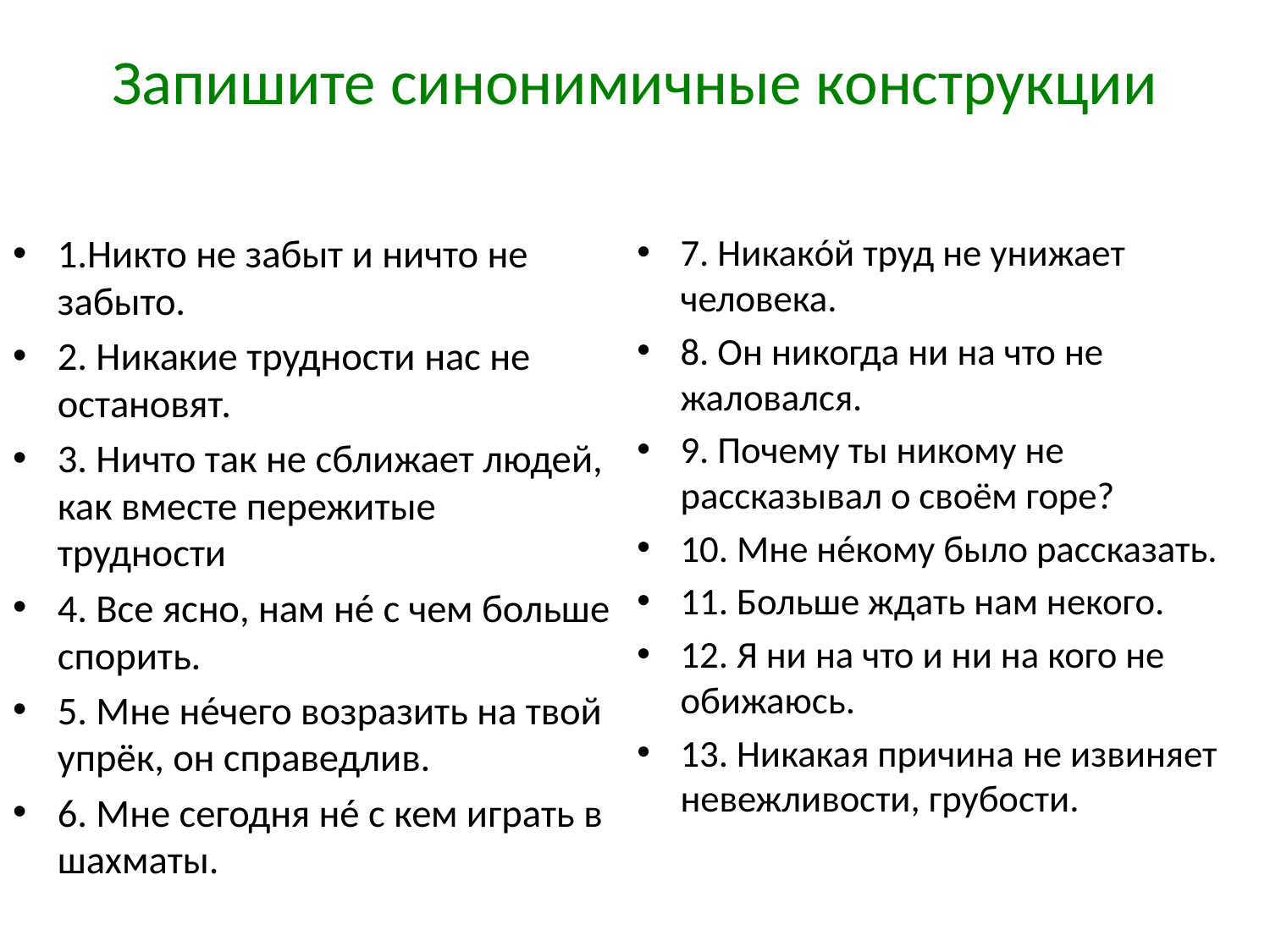

# Запишите синонимичные конструкции
1.Никто не забыт и ничто не забыто.
2. Никакие трудности нас не остановят.
3. Ничто так не сближает людей, как вместе пережитые трудности
4. Все ясно, нам нé с чем больше спорить.
5. Мне нéчего возразить на твой упрёк, он справедлив.
6. Мне сегодня нé с кем играть в шахматы.
7. Никакóй труд не унижает человека.
8. Он никогда ни на что не жаловался.
9. Почему ты никому не рассказывал о своём горе?
10. Мне нéкому было рассказать.
11. Больше ждать нам некого.
12. Я ни на что и ни на кого не обижаюсь.
13. Никакая причина не извиняет невежливости, грубости.